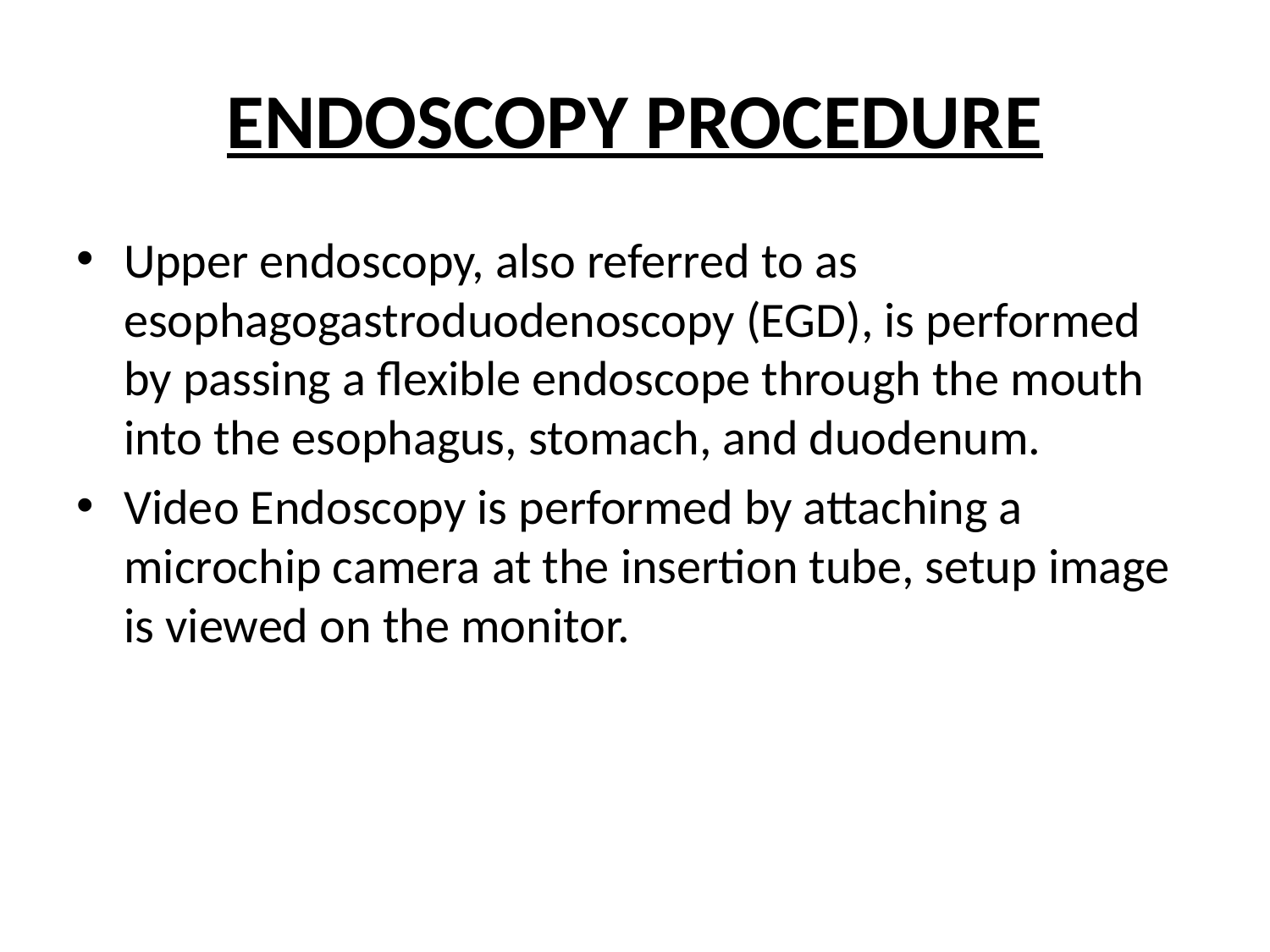

# ENDOSCOPY PROCEDURE
Upper endoscopy, also referred to as esophagogastroduodenoscopy (EGD), is performed by passing a flexible endoscope through the mouth into the esophagus, stomach, and duodenum.
Video Endoscopy is performed by attaching a microchip camera at the insertion tube, setup image is viewed on the monitor.